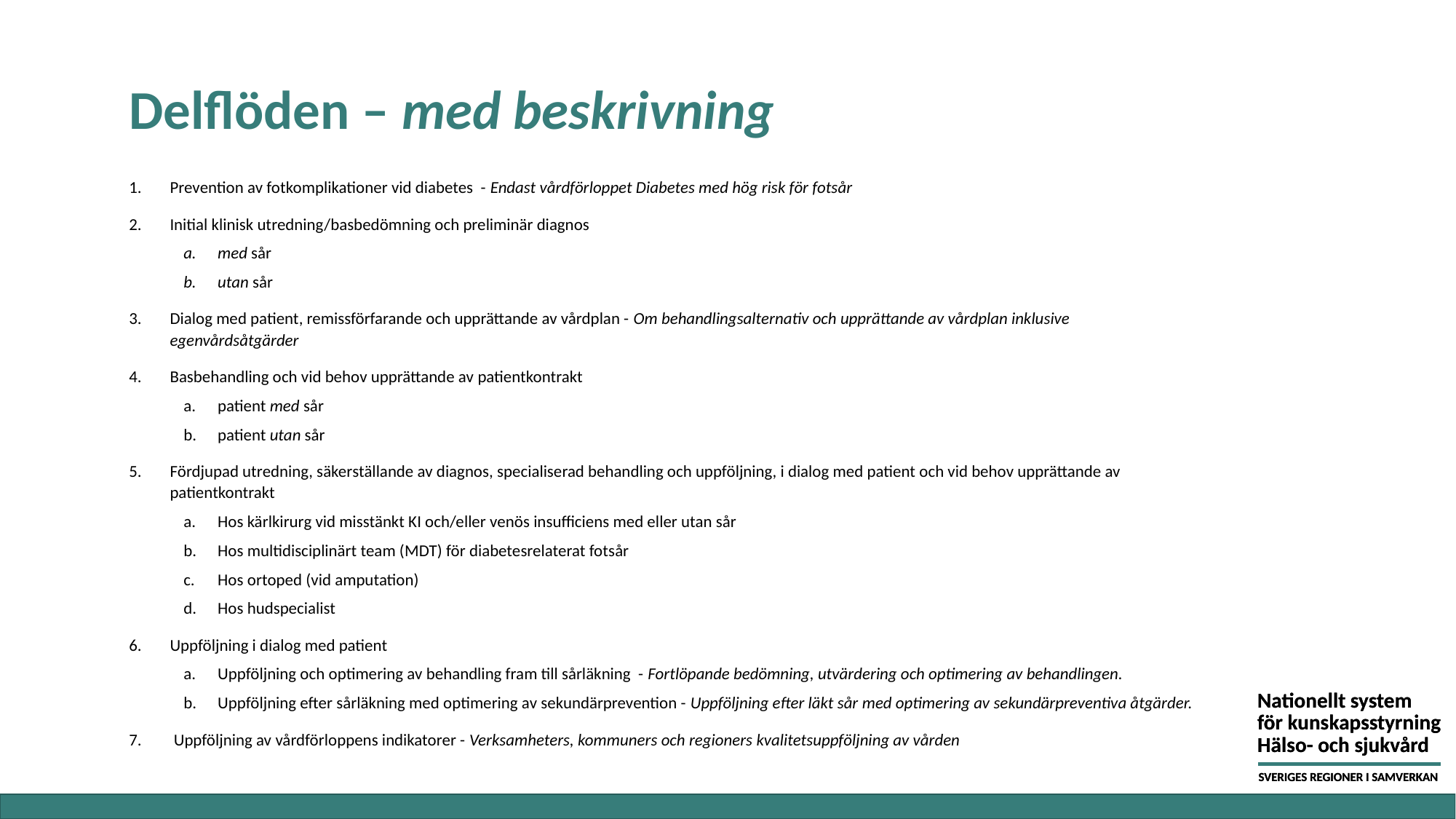

# Delflöden – med beskrivning
Prevention av fotkomplikationer vid diabetes  - Endast vårdförloppet Diabetes med hög risk för fotsår
Initial klinisk utredning/basbedömning och preliminär diagnos
med sår
utan sår
Dialog med patient, remissförfarande och upprättande av vårdplan - Om behandlingsalternativ och upprättande av vårdplan inklusive egenvårdsåtgärder
Basbehandling och vid behov upprättande av patientkontrakt
patient med sår
patient utan sår
Fördjupad utredning, säkerställande av diagnos, specialiserad behandling och uppföljning, i dialog med patient och vid behov upprättande av patientkontrakt
Hos kärlkirurg vid misstänkt KI och/eller venös insufficiens med eller utan sår
Hos multidisciplinärt team (MDT) för diabetesrelaterat fotsår
Hos ortoped (vid amputation)
Hos hudspecialist
Uppföljning i dialog med patient
Uppföljning och optimering av behandling fram till sårläkning  - Fortlöpande bedömning, utvärdering och optimering av behandlingen.
Uppföljning efter sårläkning med optimering av sekundärprevention - Uppföljning efter läkt sår med optimering av sekundärpreventiva åtgärder.
 Uppföljning av vårdförloppens indikatorer - Verksamheters, kommuners och regioners kvalitetsuppföljning av vården